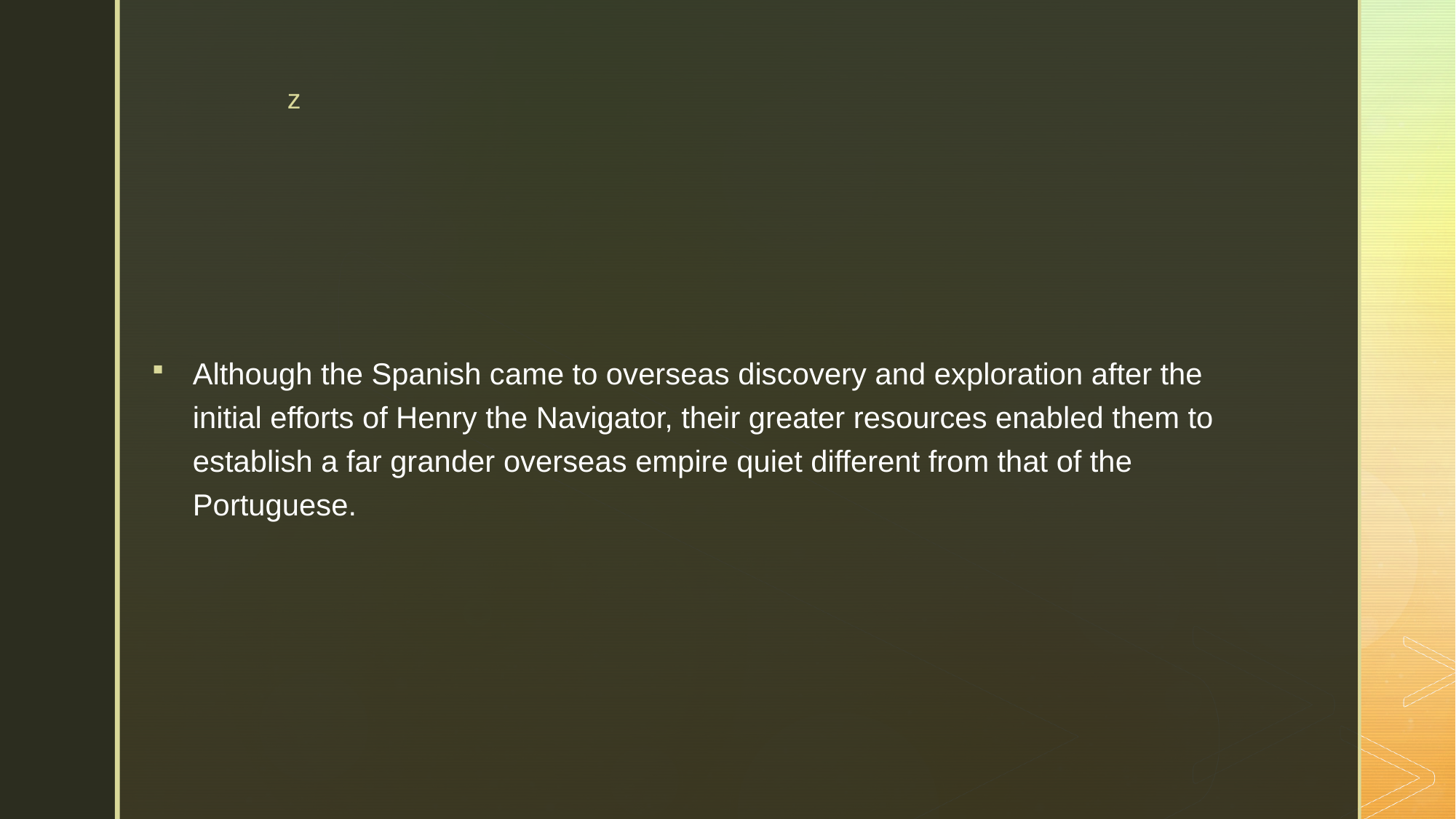

#
Although the Spanish came to overseas discovery and exploration after the initial efforts of Henry the Navigator, their greater resources enabled them to establish a far grander overseas empire quiet different from that of the Portuguese.